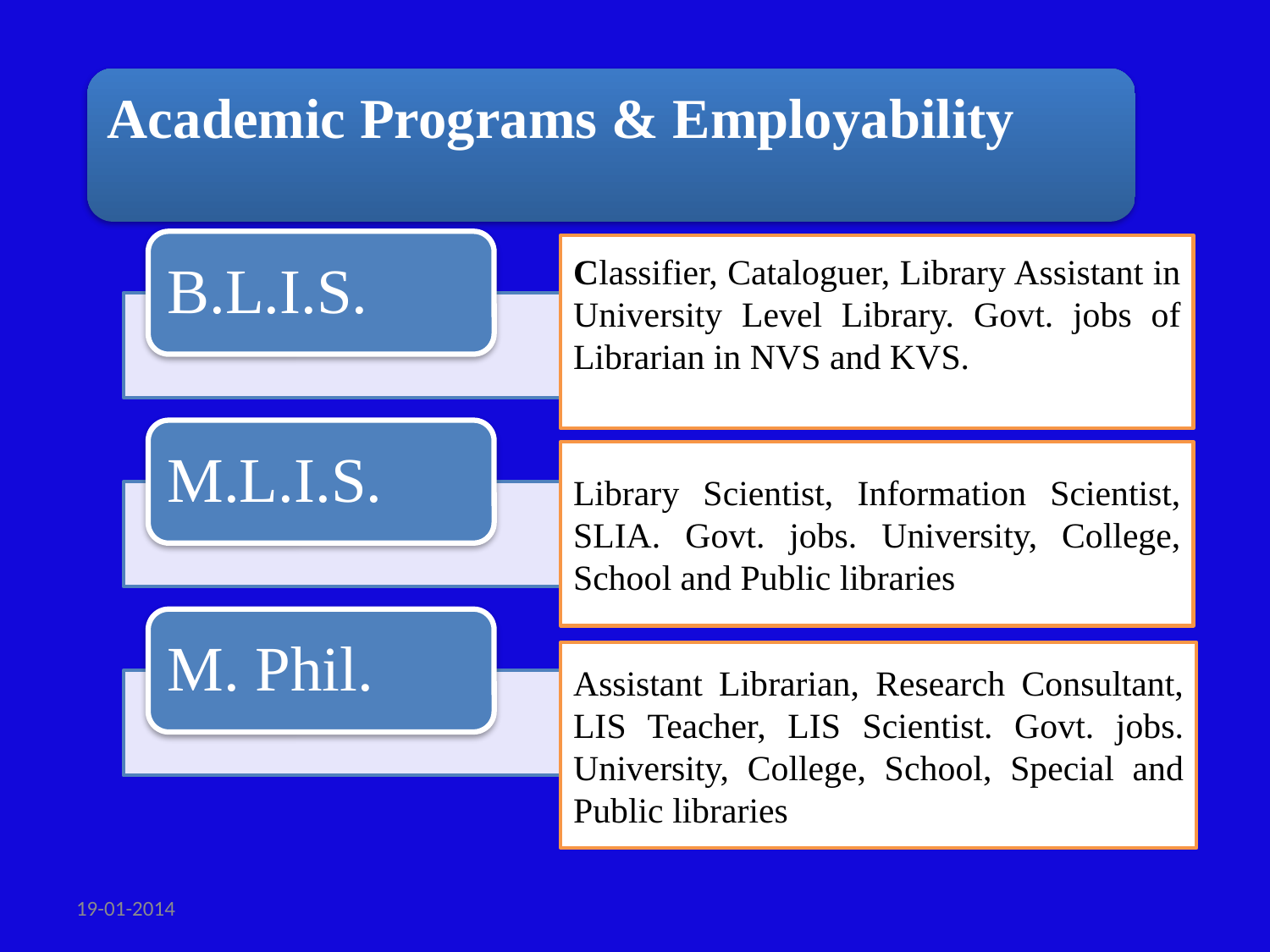

Academic Programs & Employability

B.L.I.S.

M.L.I.S.

M. Phil.
Classifier, Cataloguer, Library Assistant in University Level Library. Govt. jobs of Librarian in NVS and KVS.

Library Scientist, Information Scientist, SLIA. Govt. jobs. University, College, School and Public libraries
Assistant Librarian, Research Consultant, LIS Teacher, LIS Scientist. Govt. jobs. University, College, School, Special and Public libraries
19-01-2014
Presentation  for NACC Peer Team
5